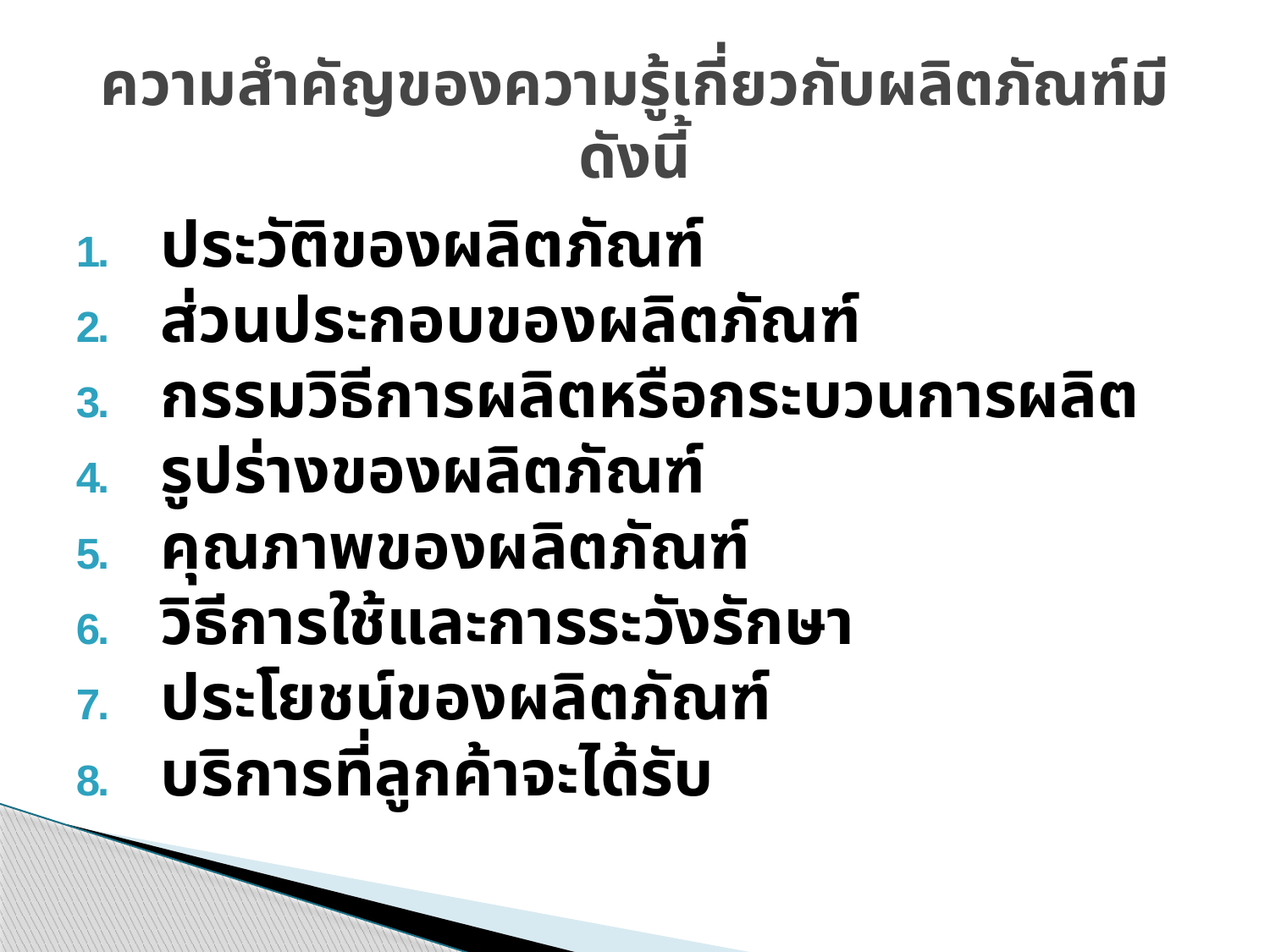

# ความสำคัญของความรู้เกี่ยวกับผลิตภัณฑ์มีดังนี้
ประวัติของผลิตภัณฑ์
ส่วนประกอบของผลิตภัณฑ์
กรรมวิธีการผลิตหรือกระบวนการผลิต
รูปร่างของผลิตภัณฑ์
คุณภาพของผลิตภัณฑ์
วิธีการใช้และการระวังรักษา
ประโยชน์ของผลิตภัณฑ์
บริการที่ลูกค้าจะได้รับ